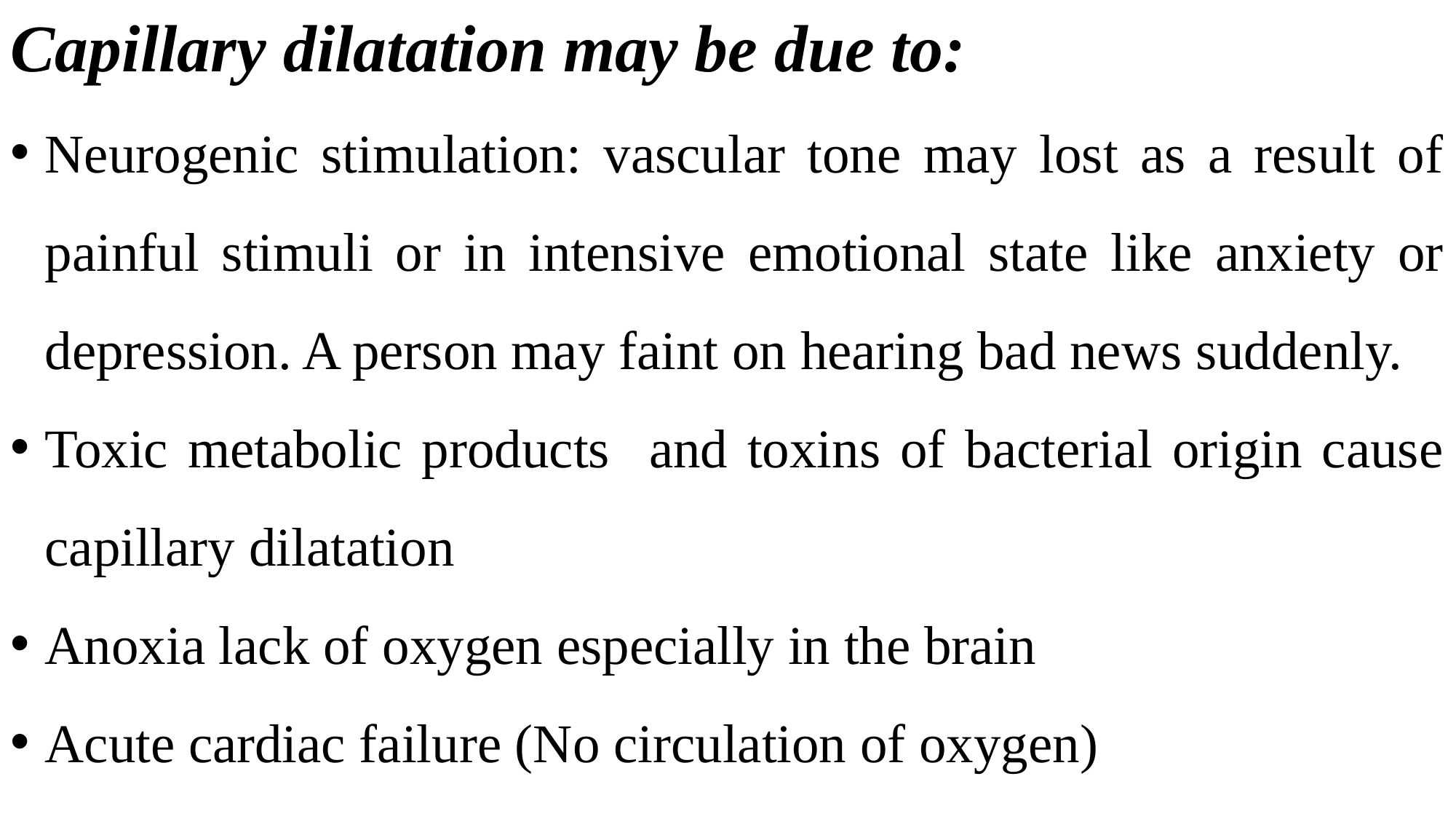

Capillary dilatation may be due to:
Neurogenic stimulation: vascular tone may lost as a result of painful stimuli or in intensive emotional state like anxiety or depression. A person may faint on hearing bad news suddenly.
Toxic metabolic products  and toxins of bacterial origin cause capillary dilatation
Anoxia lack of oxygen especially in the brain
Acute cardiac failure (No circulation of oxygen)